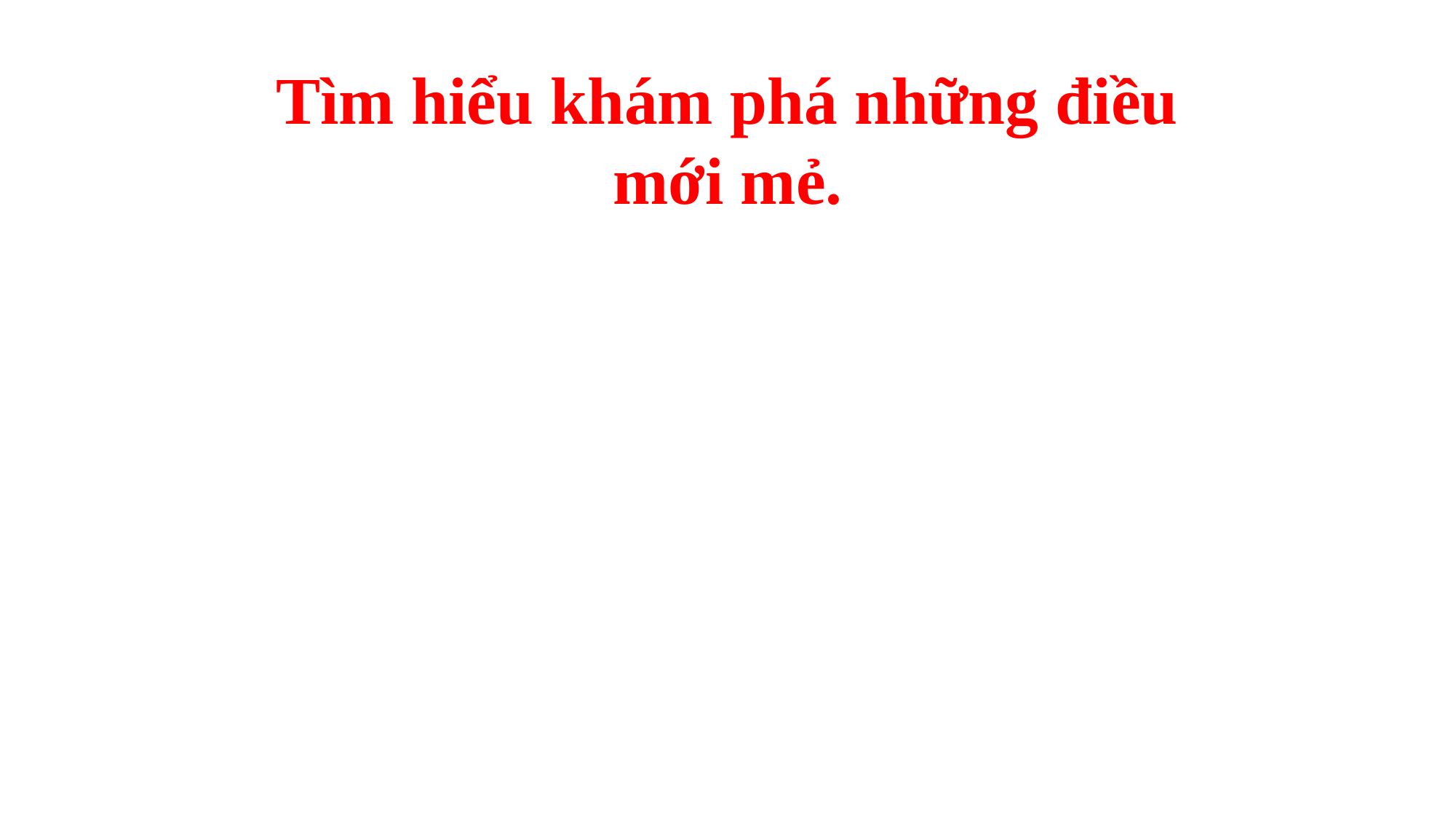

# Tìm hiểu khám phá những điều mới mẻ.